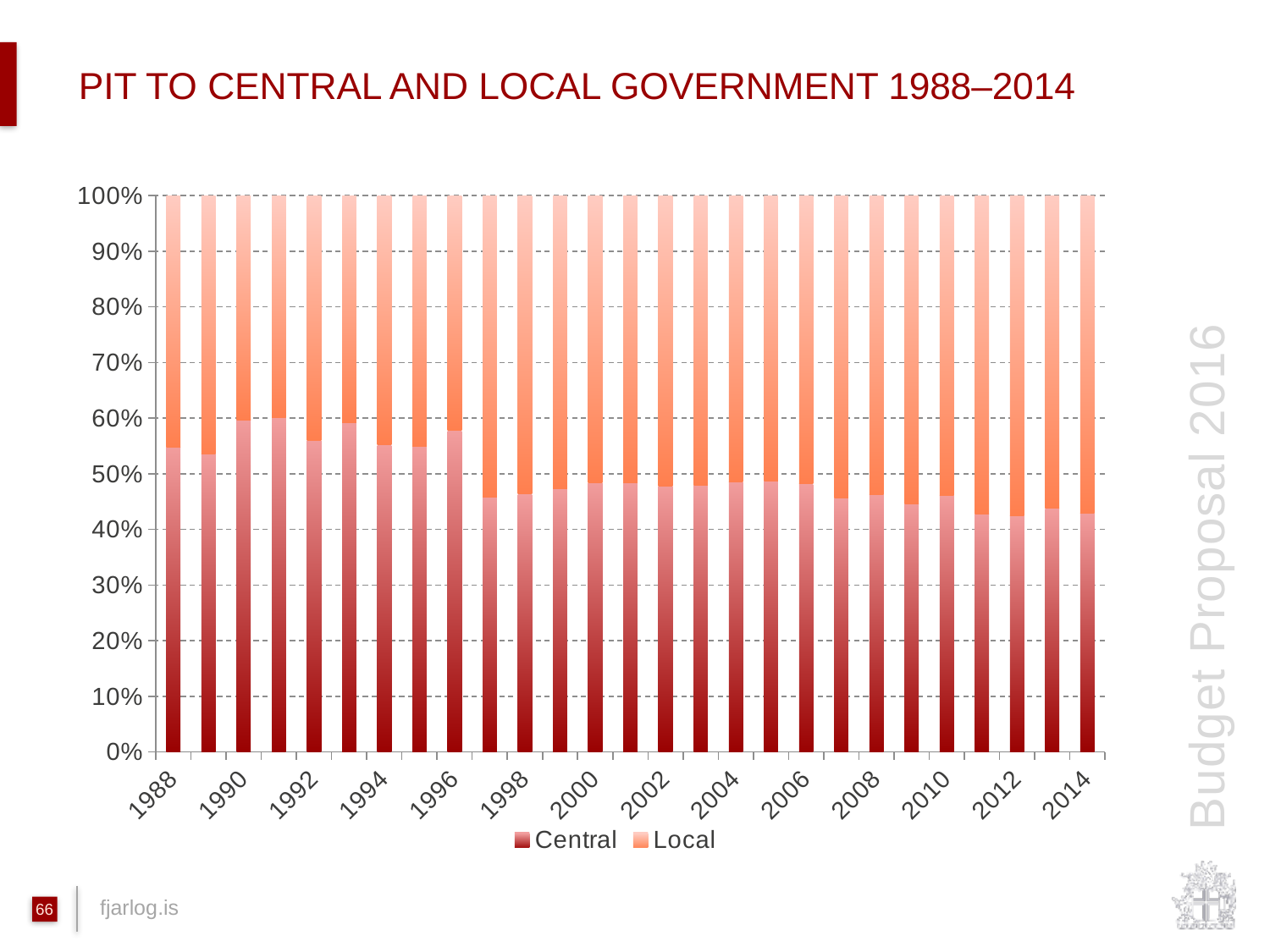

# pit to central and local government 1988–2014

### Chart

| Category | Central | Local |
|---|---|---|
| 1988 | 54.72524291168328 | 45.27475708831672 |
| 1989 | 53.64080183161843 | 46.35919816838157 |
| 1990 | 59.73671758125809 | 40.26328241874191 |
| 1991 | 60.16830341980855 | 39.83169658019145 |
| 1992 | 56.051689600563336 | 43.948310399436664 |
| 1993 | 59.20317420759537 | 40.79682579240463 |
| 1994 | 55.22754835095394 | 44.77245164904606 |
| 1995 | 54.97552572238338 | 45.02447427761662 |
| 1996 | 57.79192213211223 | 42.20807786788777 |
| 1997 | 45.78642945071098 | 54.21357054928902 |
| 1998 | 46.40688063657627 | 53.59311936342373 |
| 1999 | 47.31066061864064 | 52.68933938135936 |
| 2000 | 48.38704331338646 | 51.61295668661354 |
| 2001 | 48.36937966688828 | 51.63062033311172 |
| 2002 | 47.852293596527964 | 52.147706403472036 |
| 2003 | 47.91608330591192 | 52.08391669408808 |
| 2004 | 48.492549415943664 | 51.507450584056336 |
| 2005 | 48.64794120534401 | 51.35205879465599 |
| 2006 | 48.26527845014471 | 51.73472154985529 |
| 2007 | 45.61950927974123 | 54.38049072025877 |
| 2008 | 46.22873296372552 | 53.77126703627448 |
| 2009 | 44.57066709361216 | 55.42933290638784 |
| 2010 | 46.0850153589578 | 53.9149846410422 |
| 2011 | 42.73123035631459 | 57.26876964368541 |
| 2012 | 42.50837170389833 | 57.49162829610167 |
| 2013 | 43.85513008247282 | 56.14486991752718 |
| 2014 | 42.87568032630692 | 57.12431967369308 |
66